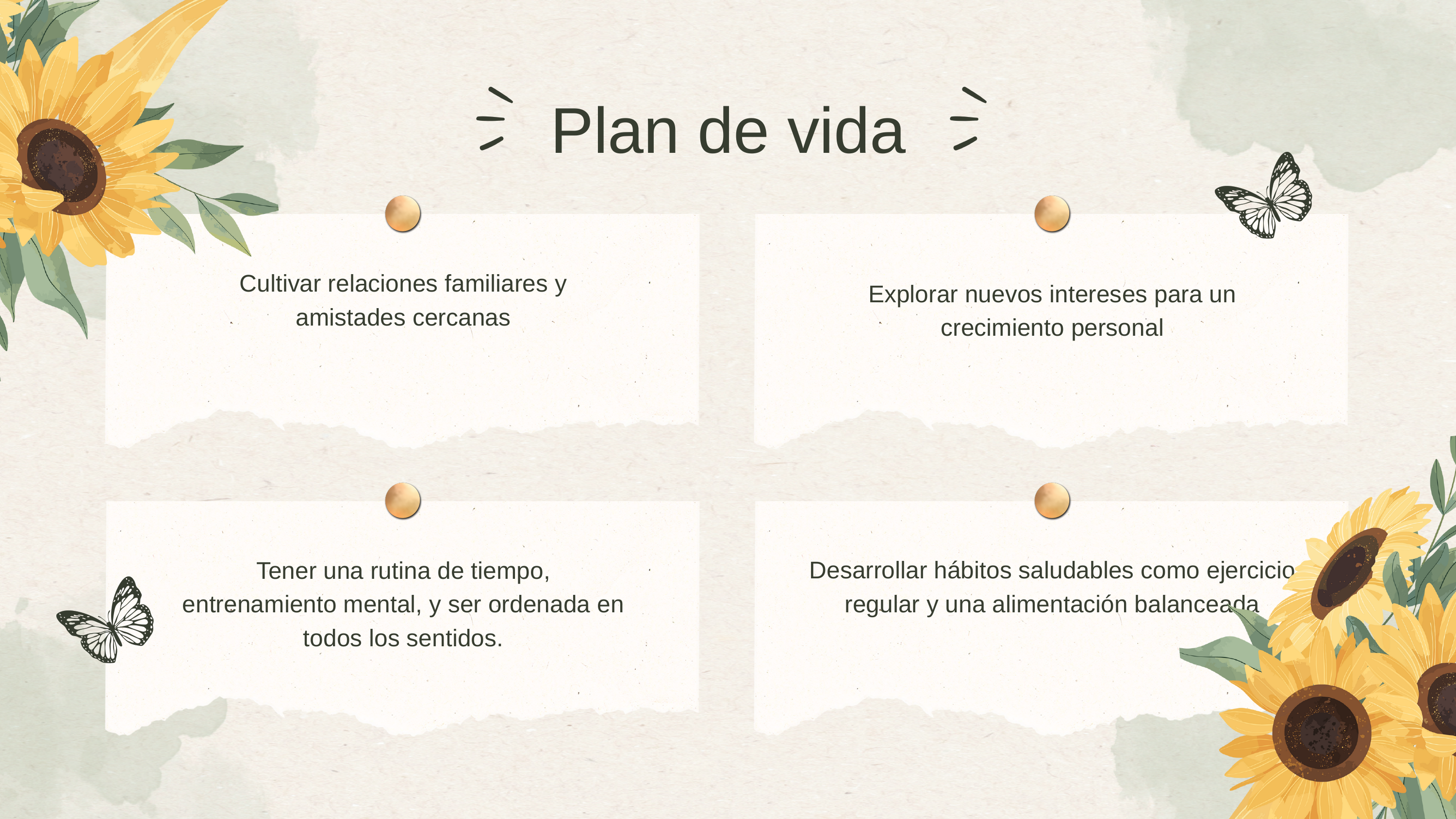

Plan de vida

Cultivar relaciones familiares y amistades cercanas
Explorar nuevos intereses para un crecimiento personal

Tener una rutina de tiempo, entrenamiento mental, y ser ordenada en todos los sentidos.
Desarrollar hábitos saludables como ejercicio regular y una alimentación balanceada